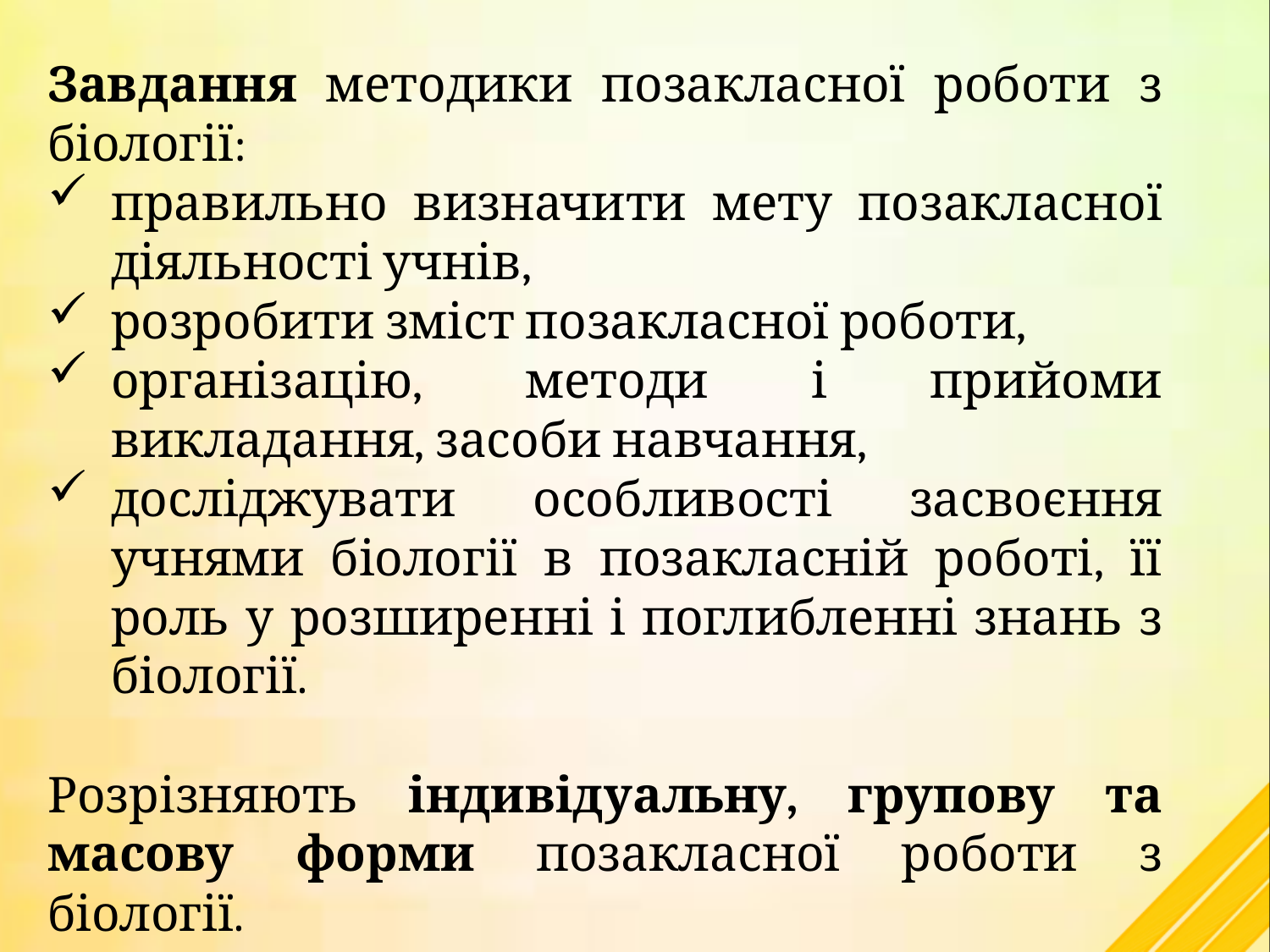

Завдання методики позакласної роботи з біології:
правильно визначити мету позакласної діяльності учнів,
розробити зміст позакласної роботи,
організацію, методи і прийоми викладання, засоби навчання,
досліджувати особливості засвоєння учнями біології в позакласній роботі, її роль у розширенні і поглибленні знань з біології.

Розрізняють індивідуальну, групову та масову форми позакласної роботи з біології.